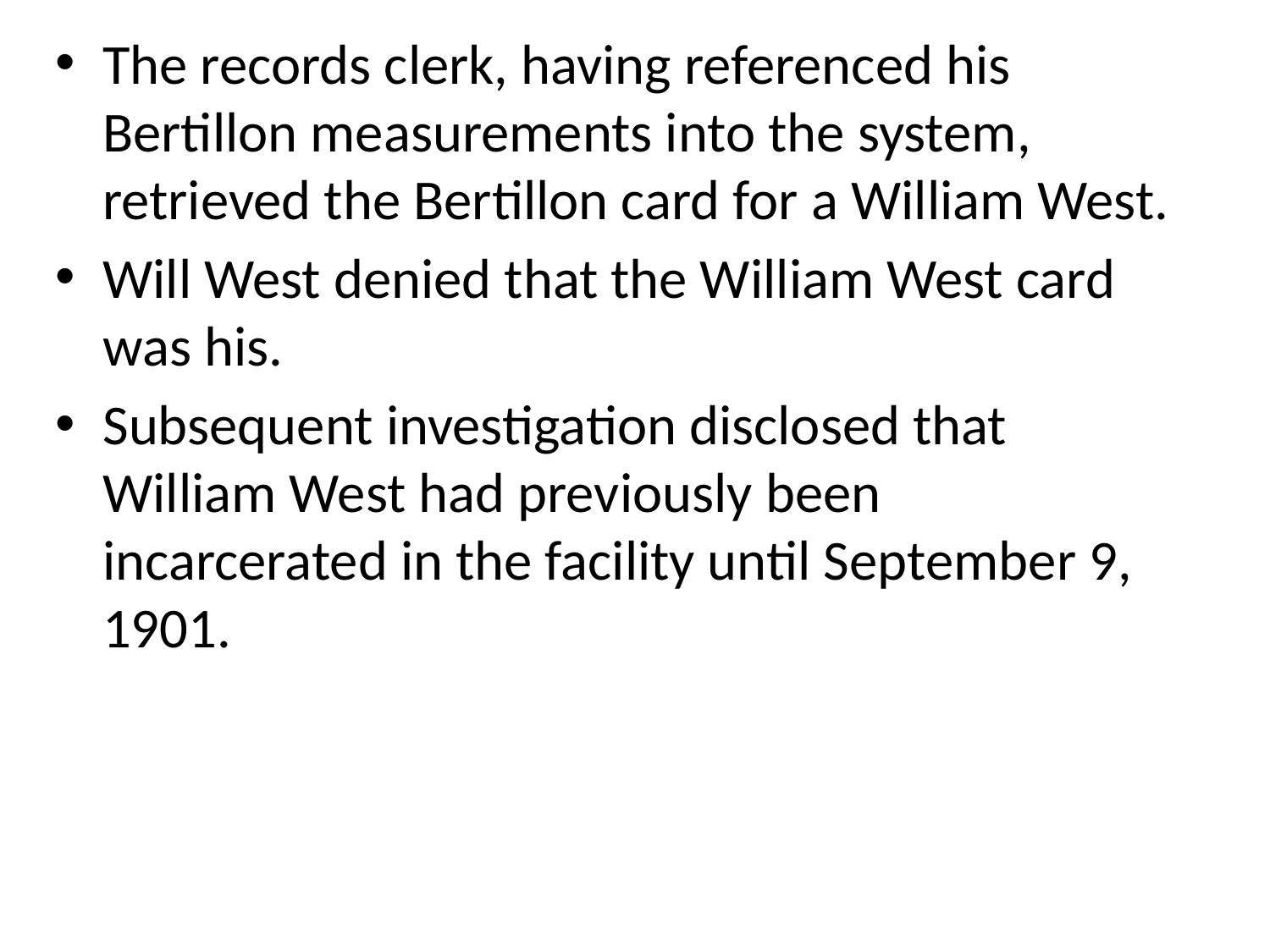

The records clerk, having referenced his Bertillon measurements into the system, retrieved the Bertillon card for a William West.
Will West denied that the William West card was his.
Subsequent investigation disclosed that William West had previously been incarcerated in the facility until September 9, 1901.